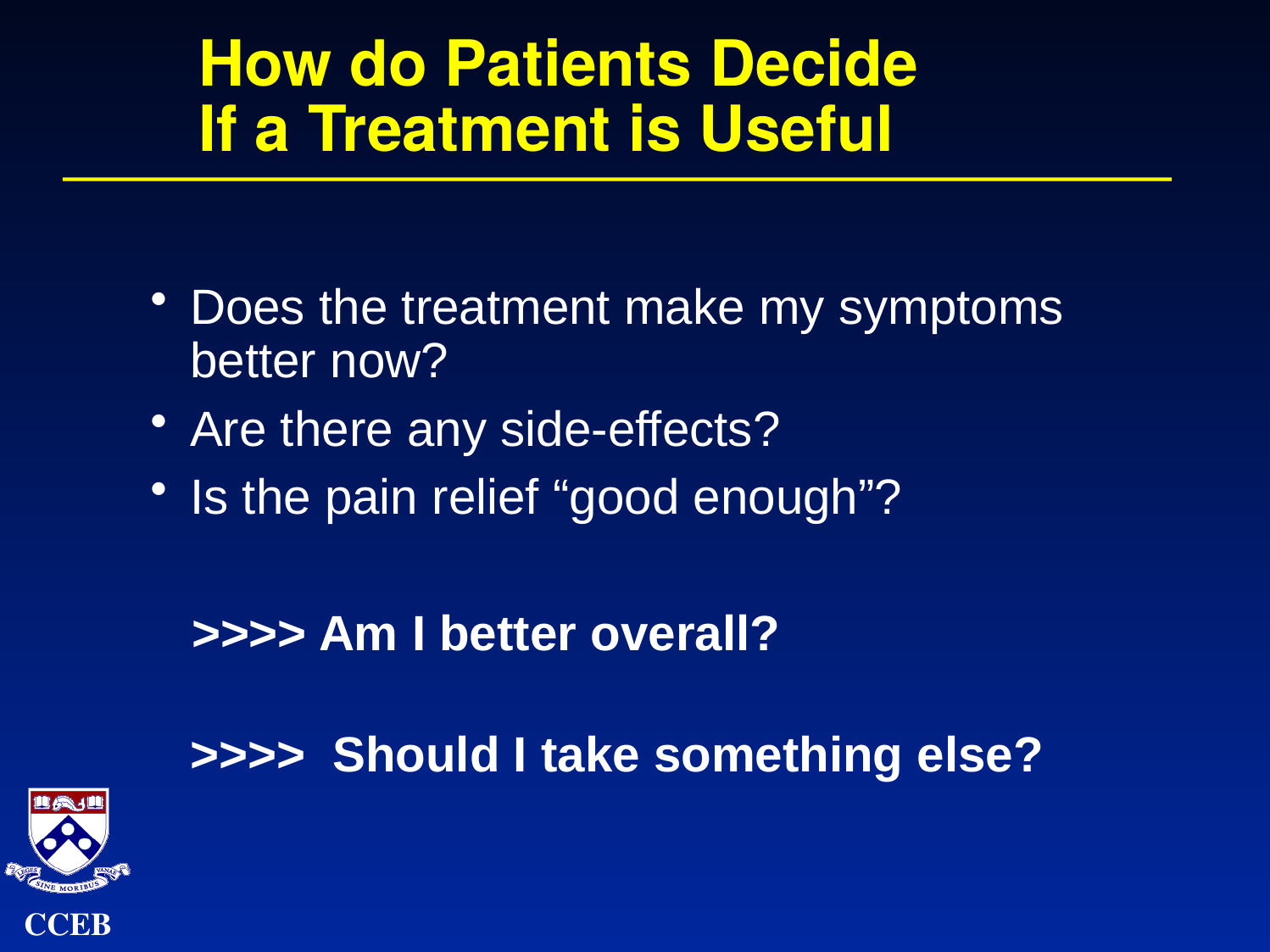

How do Patients Decide
If a Treatment is Useful
Does the treatment make my symptoms better now?
Are there any side-effects?
Is the pain relief “good enough”?

   >>>> Am I better overall?
>>>>  Should I take something else?